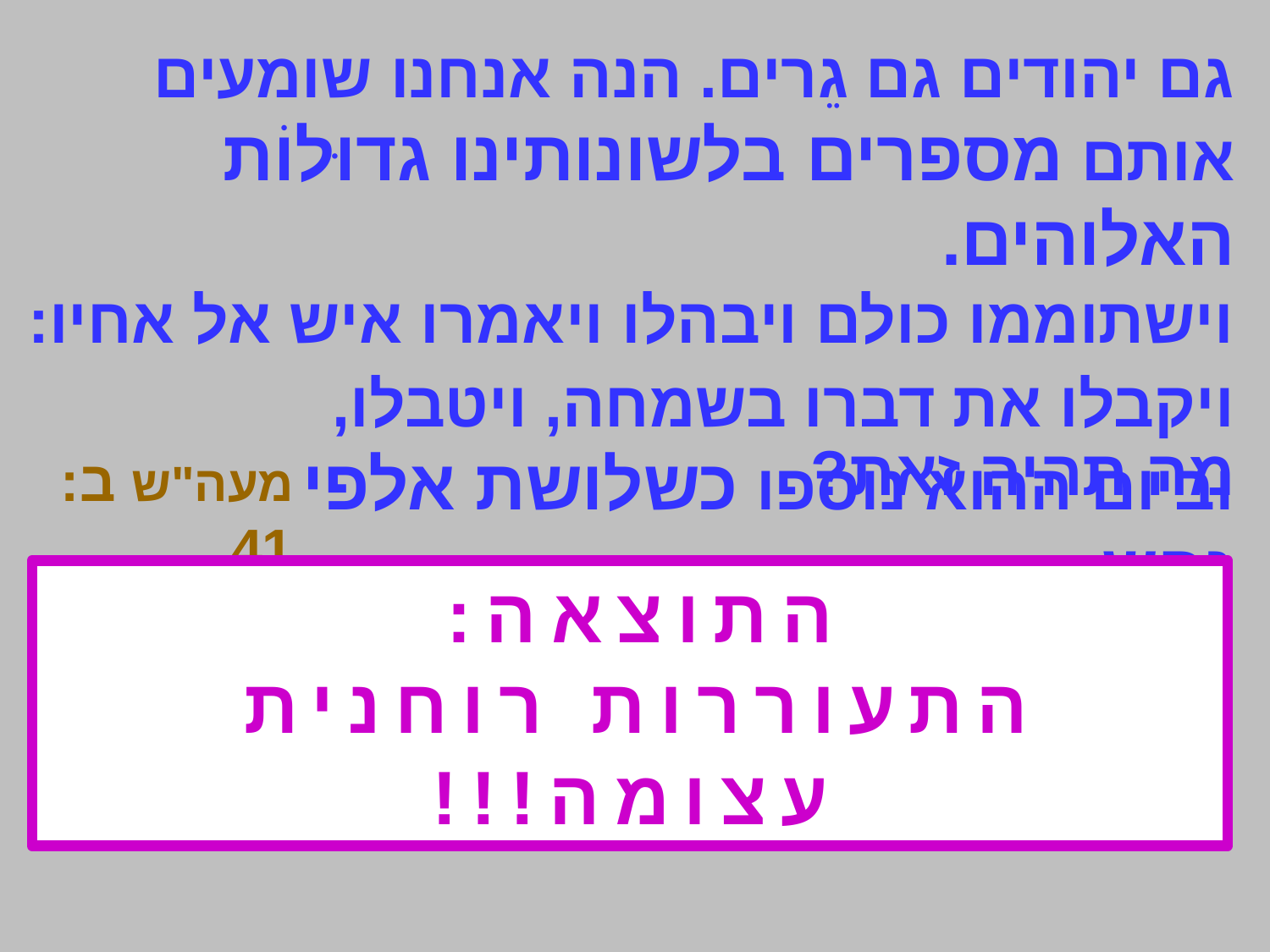

גם יהודים גם גֵרים. הנה אנחנו שומעים אותם מספרים בלשונותינו גדוּלוֹת האלוהים.
וישתוממו כולם ויבהלו ויאמרו איש אל אחיו:
מה תהיה זאת?
ויקבלו את דברו בשמחה, ויטבלו,
וביום ההוא נוספו כשלושת אלפי נפש.
מעה"ש ב: 41
התוצאה:
התעוררות רוחנית עצומה!!!